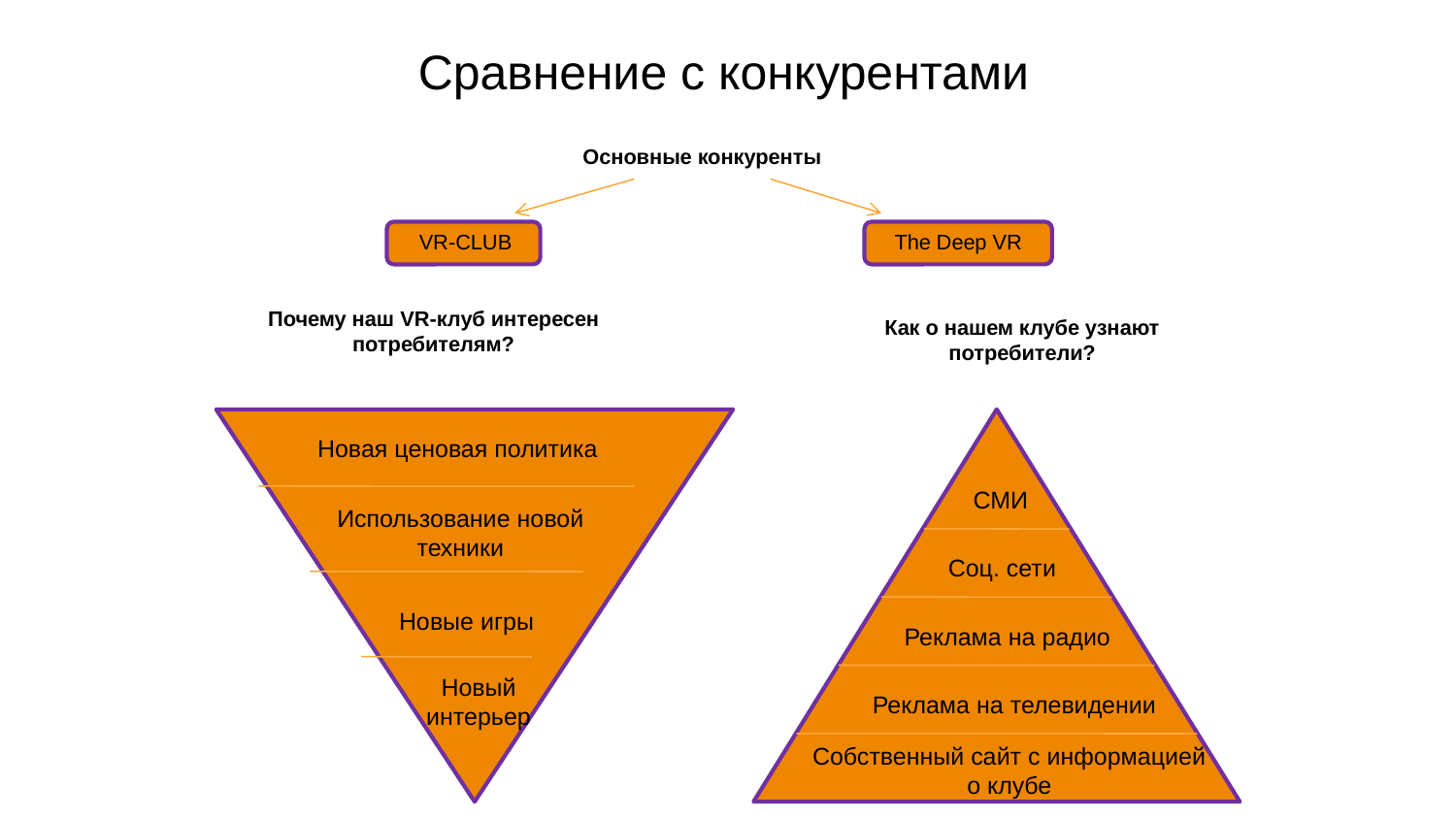

Сравнение с конкурентами
Основные конкуренты

VR-CLUB

The Deep VR
Почему наш VR-клуб интересен потребителям?
Как о нашем клубе узнают потребители?

Новая ценовая политика
СМИ
Использование новой техники
Соц. сети
Новые игры
Реклама на радио
Новый интерьер
Реклама на телевидении
Собственный сайт с информацией о клубе